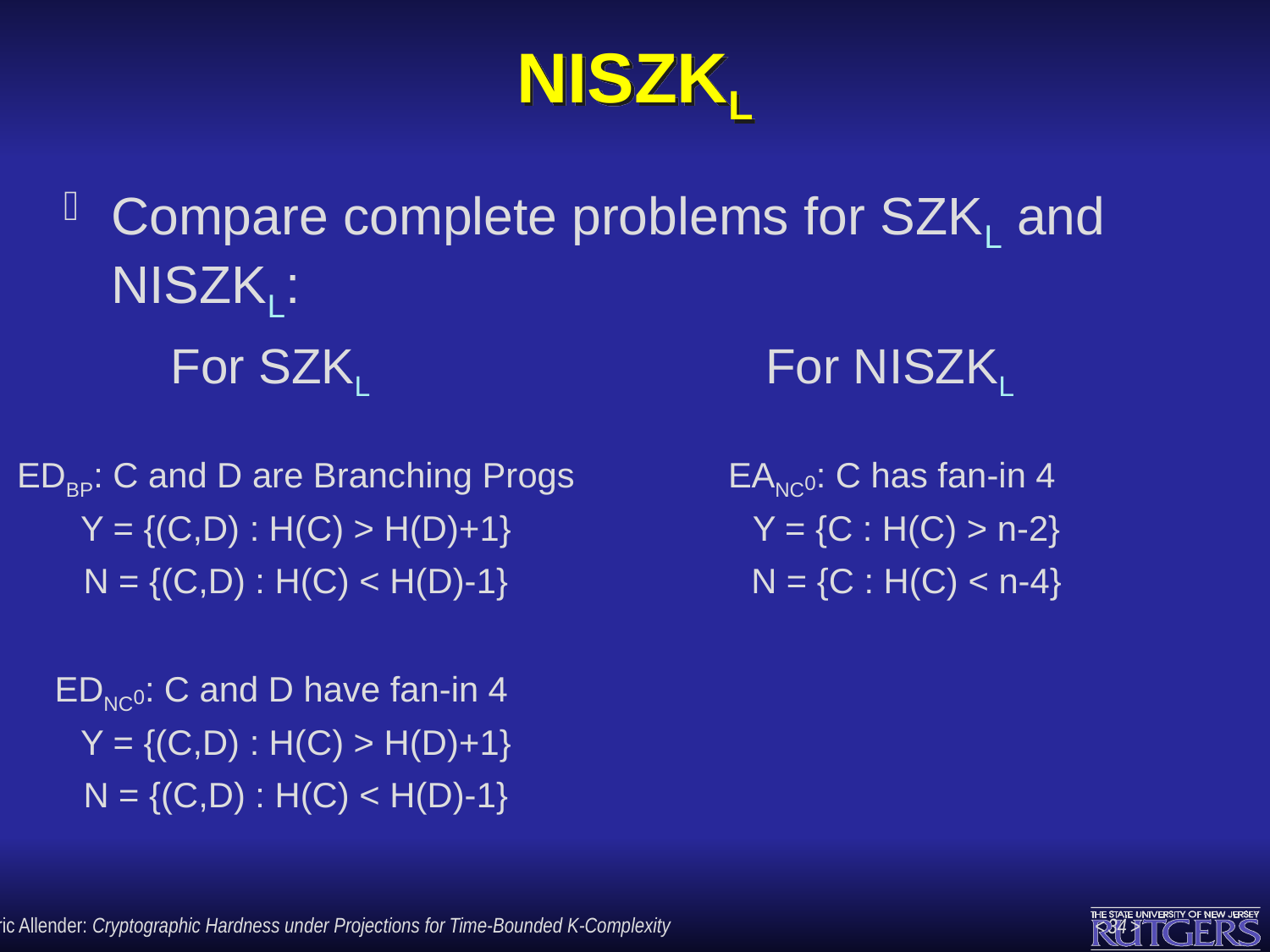

# NISZKL
Compare complete problems for SZKL and NISZKL:
For SZKL
For NISZKL
EDBP: C and D are Branching Progs
Y = {(C,D) : H(C) > H(D)+1}
N = {(C,D) : H(C) < H(D)-1}

EDNC0: C and D have fan-in 4
Y = {(C,D) : H(C) > H(D)+1}
N = {(C,D) : H(C) < H(D)-1}
EANC0: C has fan-in 4
Y = {C : H(C) > n-2}
N = {C : H(C) < n-4}